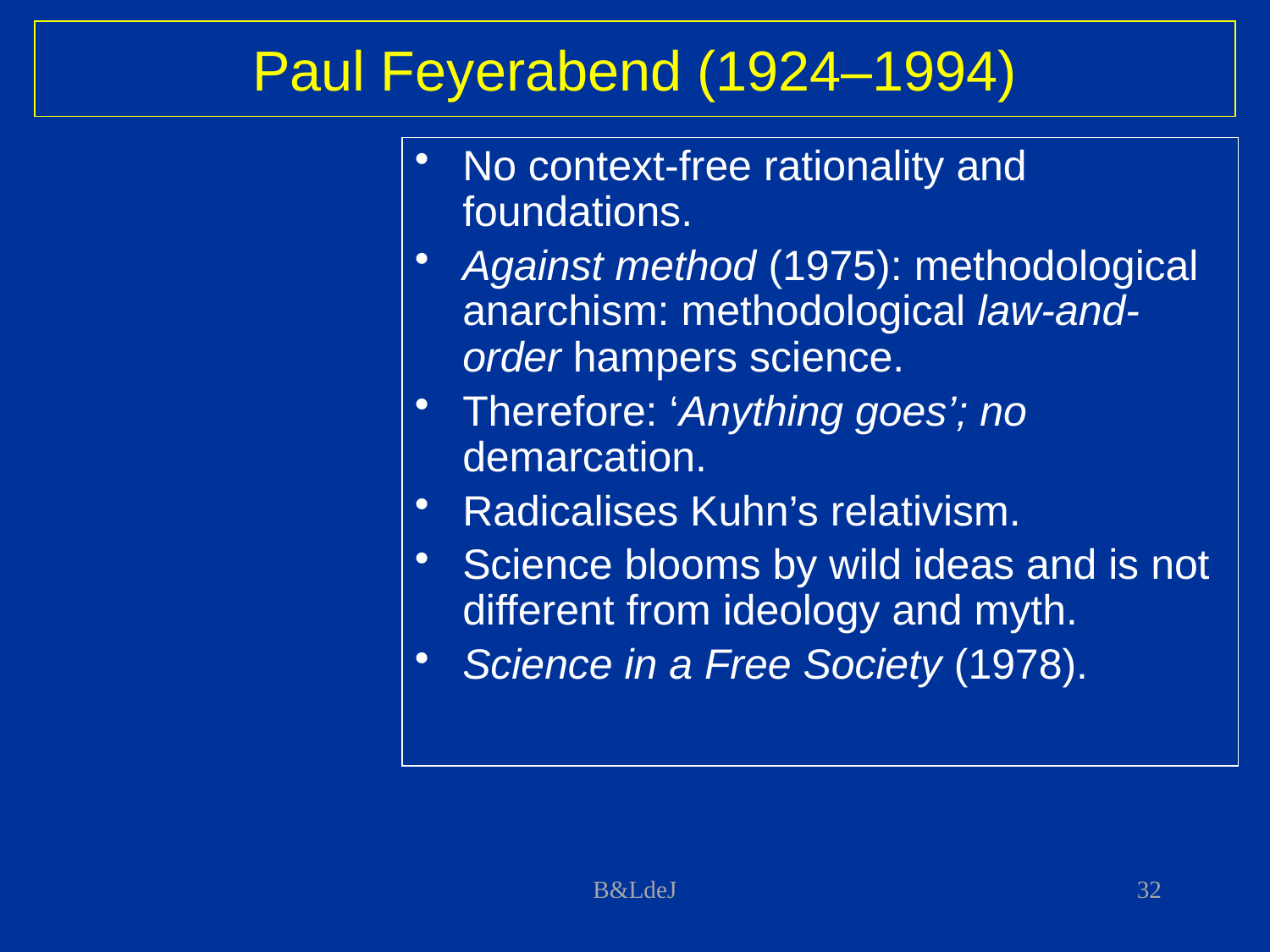

# Paul Feyerabend (1924–1994)
No context-free rationality and foundations.
Against method (1975): methodological anarchism: methodological law-and-order hampers science.
Therefore: ‘Anything goes’; no demarcation.
Radicalises Kuhn’s relativism.
Science blooms by wild ideas and is not different from ideology and myth.
Science in a Free Society (1978).
B&LdeJ
32